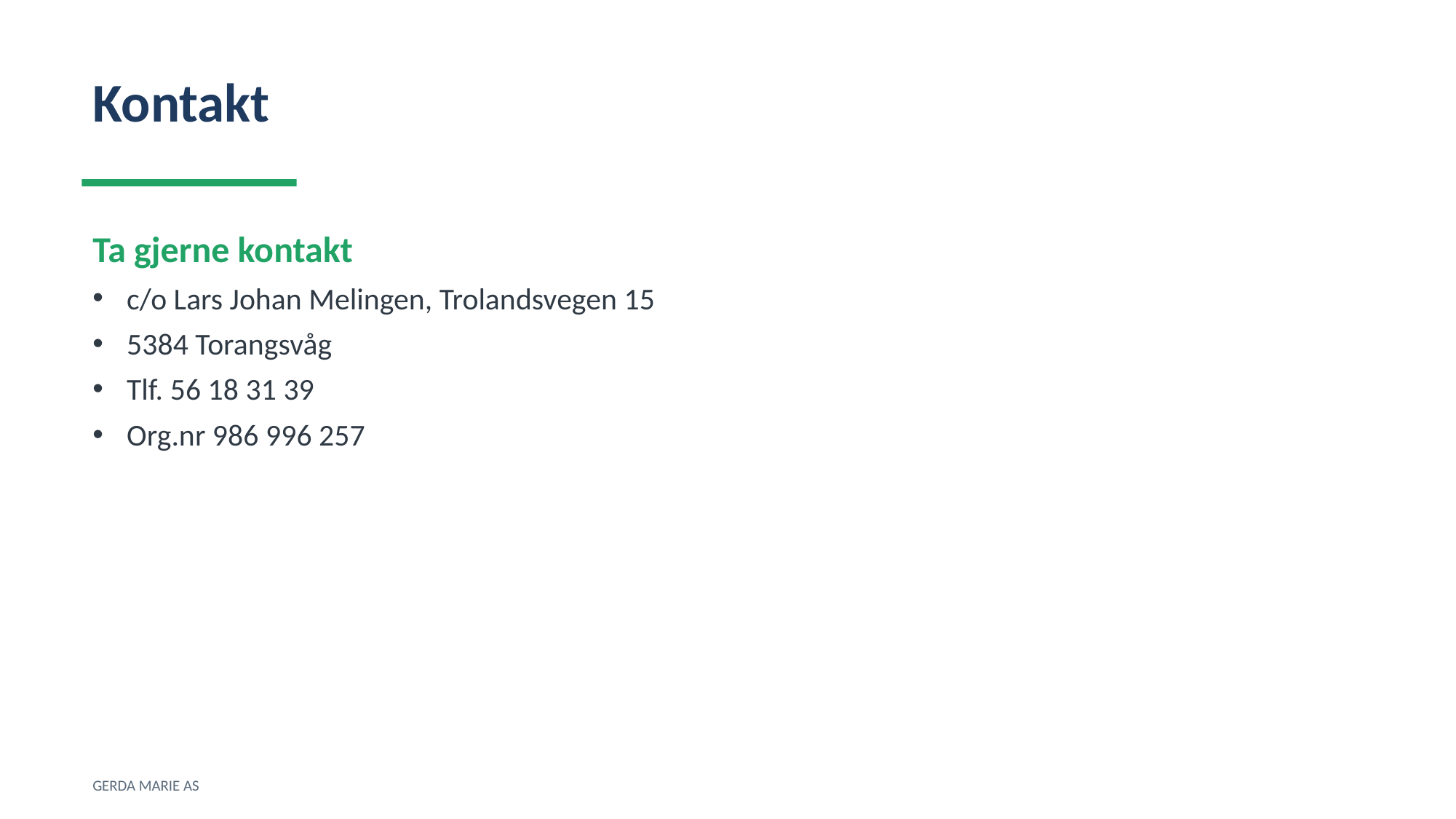

Kontakt

Ta gjerne kontakt
c/o Lars Johan Melingen, Trolandsvegen 15
5384 Torangsvåg
Tlf. 56 18 31 39
Org.nr 986 996 257
GERDA MARIE AS